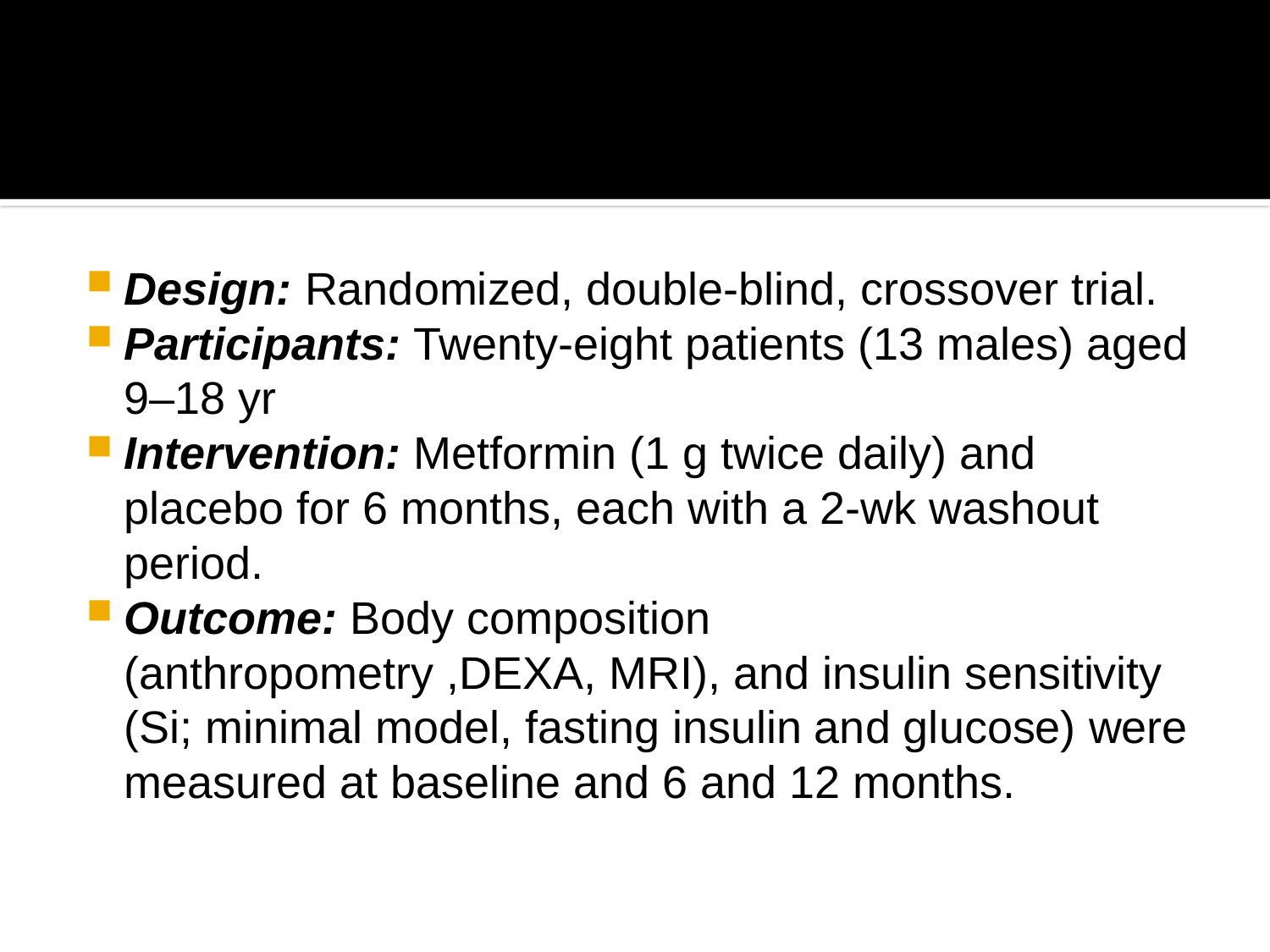

#
Design: Randomized, double-blind, crossover trial.
Participants: Twenty-eight patients (13 males) aged 9–18 yr
Intervention: Metformin (1 g twice daily) and placebo for 6 months, each with a 2-wk washout period.
Outcome: Body composition (anthropometry ,DEXA, MRI), and insulin sensitivity (Si; minimal model, fasting insulin and glucose) were measured at baseline and 6 and 12 months.